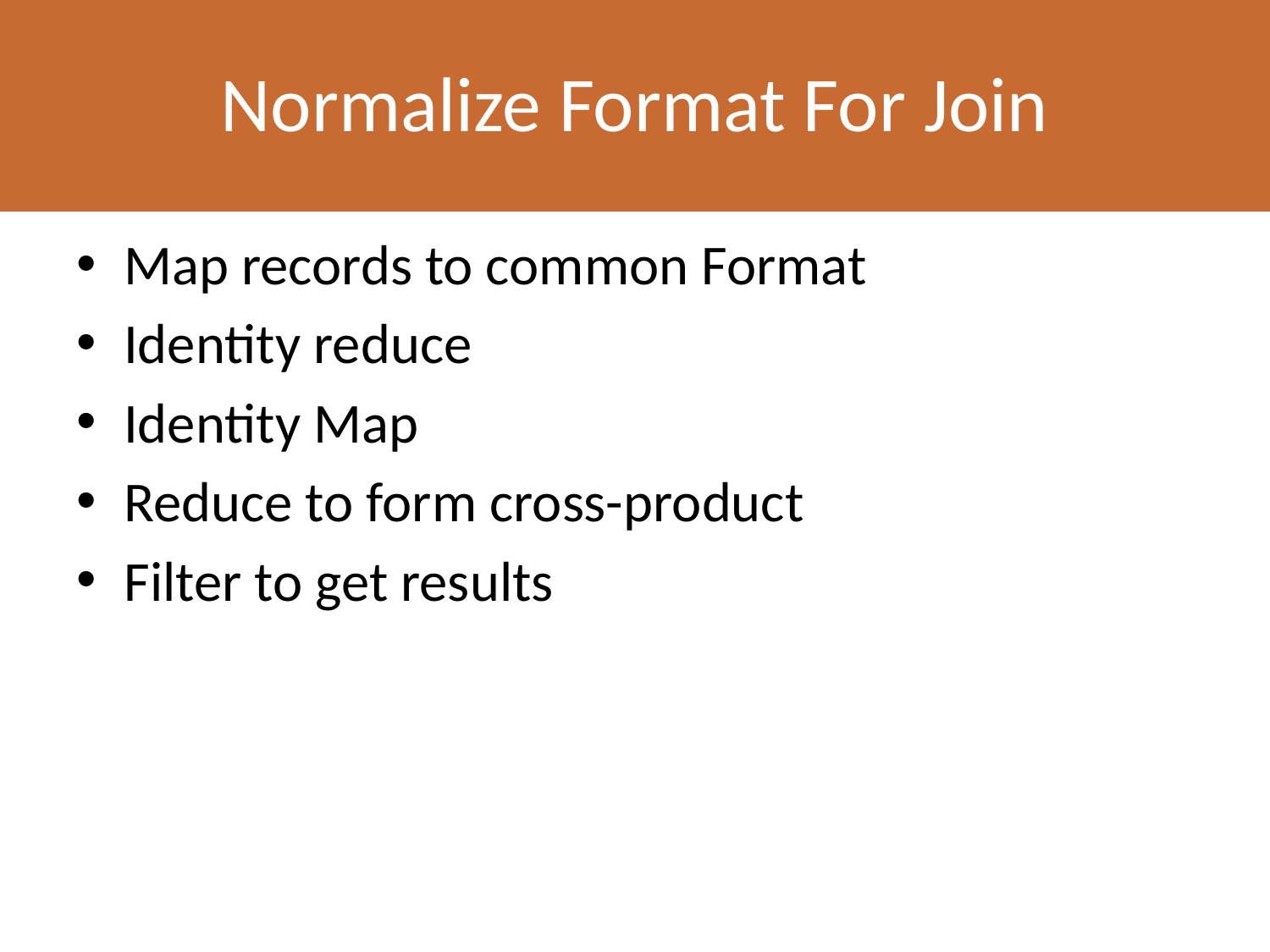

Normalize Format For Join
Map records to common Format
Identity reduce
Identity Map
Reduce to form cross-product
Filter to get results